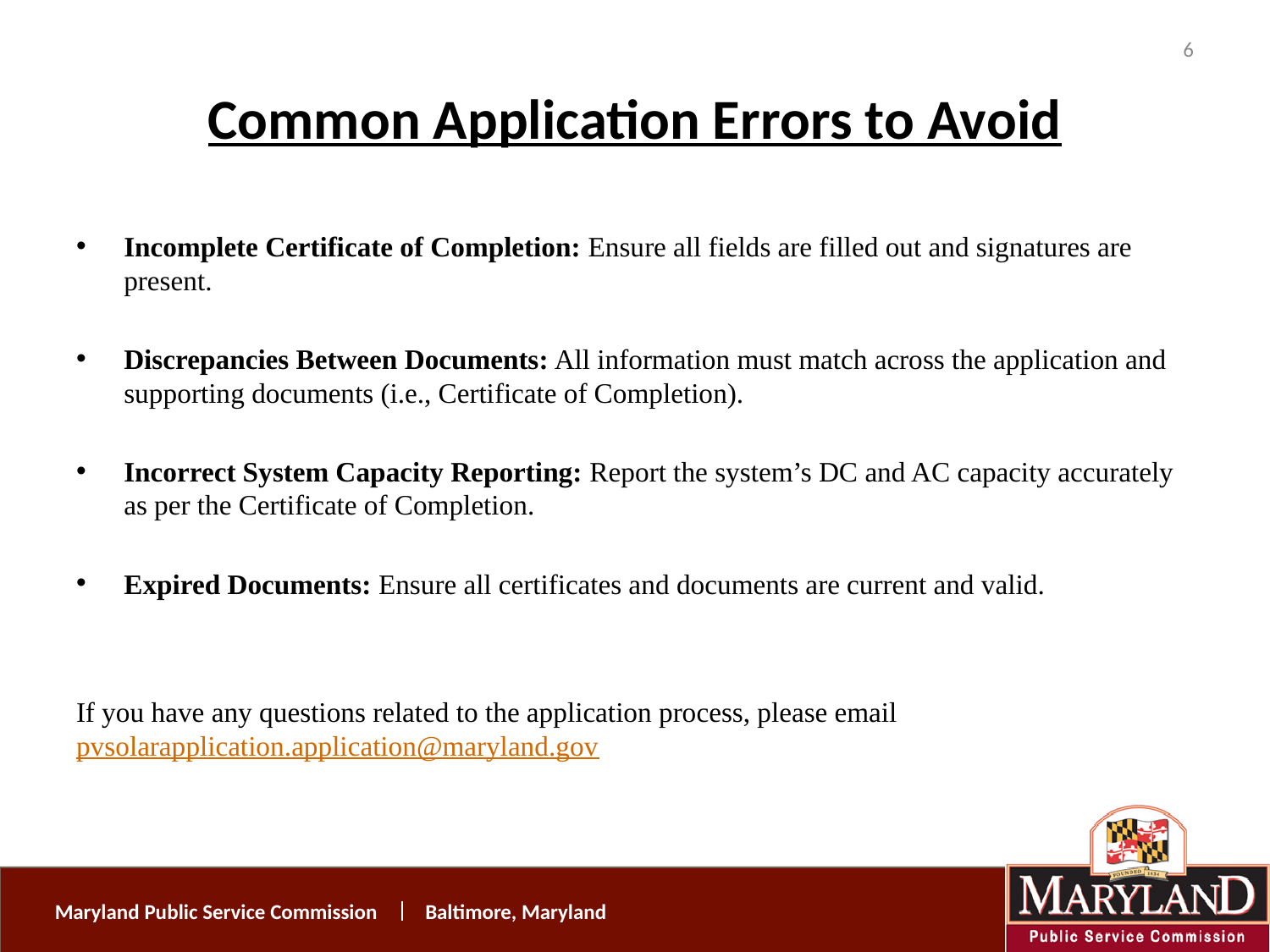

6
# Common Application Errors to Avoid
Incomplete Certificate of Completion: Ensure all fields are filled out and signatures are present.

Discrepancies Between Documents: All information must match across the application and supporting documents (i.e., Certificate of Completion).

Incorrect System Capacity Reporting: Report the system’s DC and AC capacity accurately as per the Certificate of Completion.

Expired Documents: Ensure all certificates and documents are current and valid.

If you have any questions related to the application process, please email pvsolarapplication.application@maryland.gov